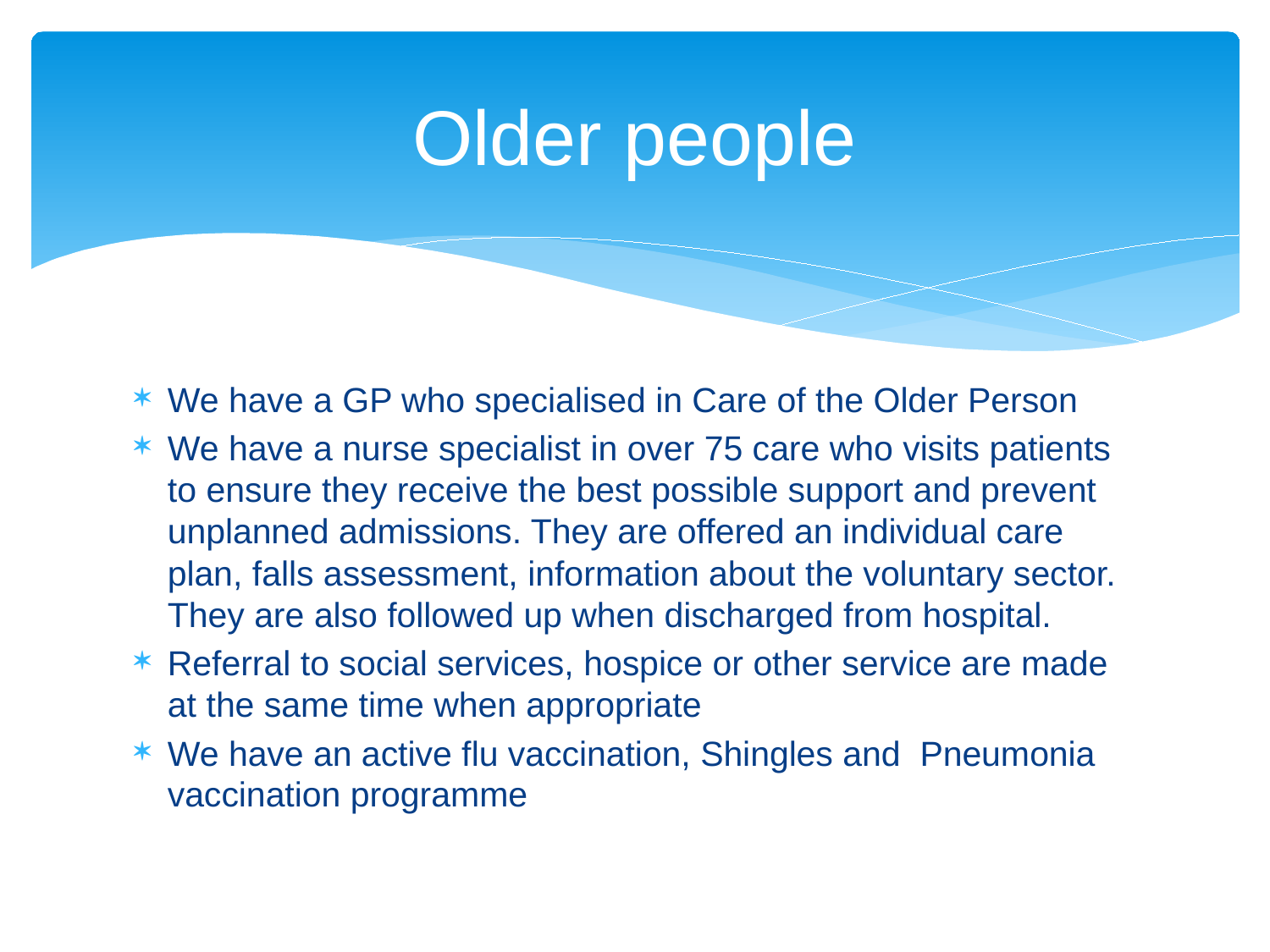

# Older people
We have a GP who specialised in Care of the Older Person
We have a nurse specialist in over 75 care who visits patients to ensure they receive the best possible support and prevent unplanned admissions. They are offered an individual care plan, falls assessment, information about the voluntary sector. They are also followed up when discharged from hospital.
Referral to social services, hospice or other service are made at the same time when appropriate
We have an active flu vaccination, Shingles and  Pneumonia vaccination programme